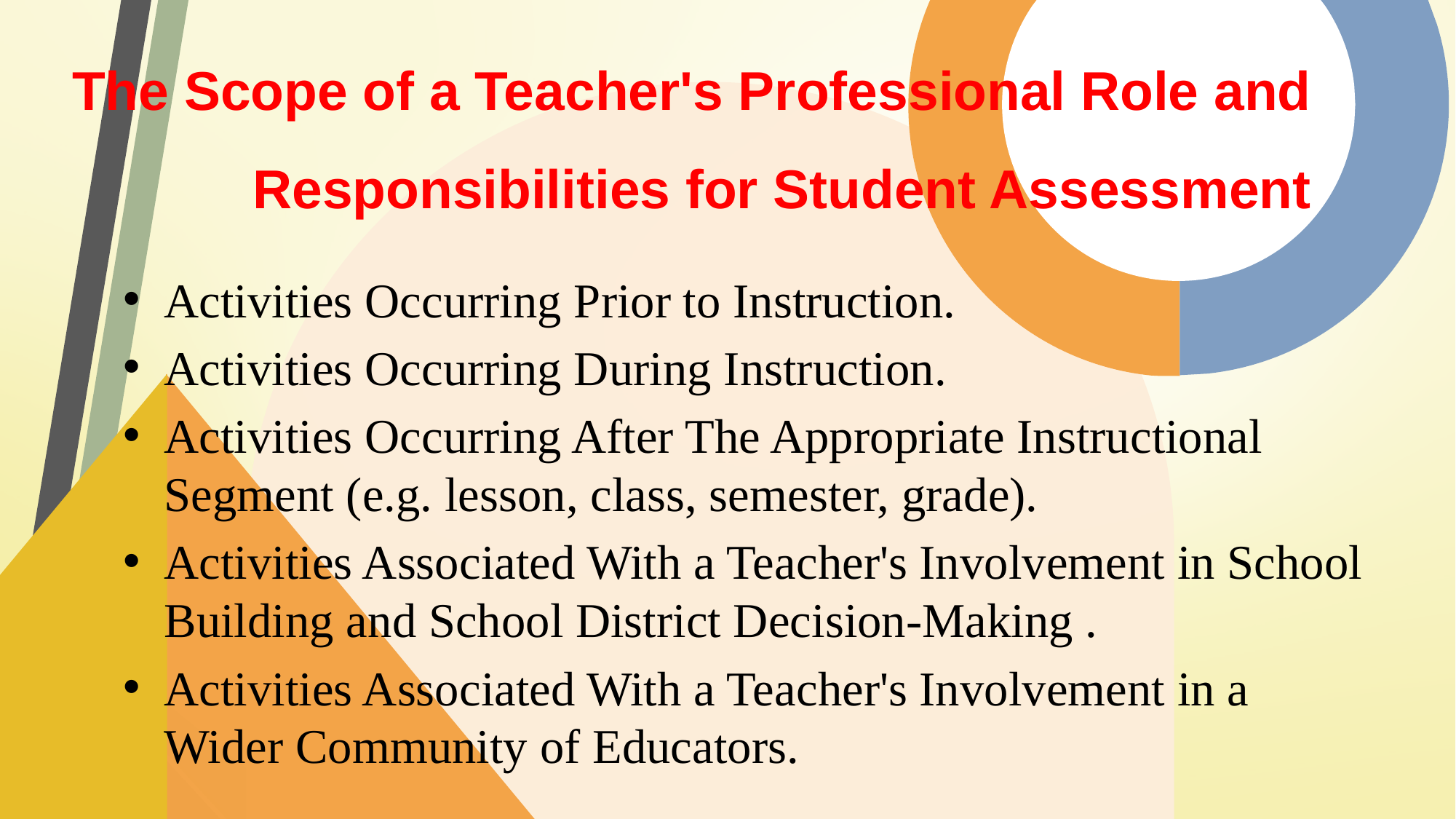

# The Scope of a Teacher's Professional Role and Responsibilities for Student Assessment
Activities Occurring Prior to Instruction.
Activities Occurring During Instruction.
Activities Occurring After The Appropriate Instructional Segment (e.g. lesson, class, semester, grade).
Activities Associated With a Teacher's Involvement in School Building and School District Decision-Making .
Activities Associated With a Teacher's Involvement in a Wider Community of Educators.